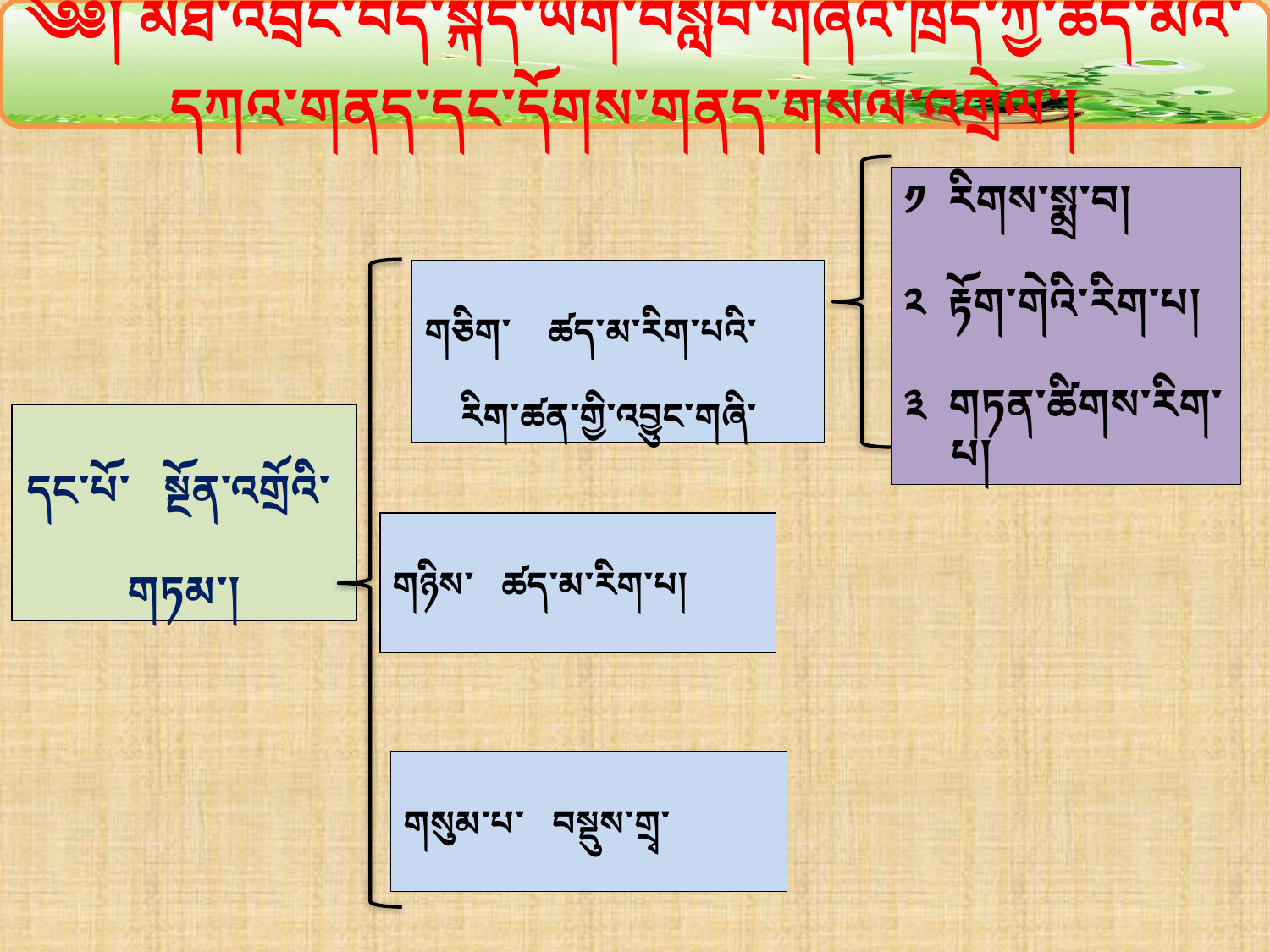

༄༅། མཐོ་འབྲིང་བོད་སྐད་ཡིག་བསླབ་གཞིའི་ཁྲོད་ཀྱི་ཚད་མའི་དཀའ་གནད་དང་དོགས་གནད་གསལ་འགྲེལ་།

༡  རིགས་སྨྲ་བ།

༢  རྟོག་གེའི་རིག་པ།

༣  གཏན་ཚིགས་རིག་པ།

གཅིག་    ཚད་མ་རིག་པའི་

    རིག་ཚན་གྱི་འབྱུང་གཞི་

དང་པོ་   སྔོན་འགྲོའི་

   གཏམ་།

གཉིས་   ཚད་མ་རིག་པ།

གསུམ་པ་   བསྡུས་གྲྭ་

གསུམ་པ་     བསྡུས་གྲྭ་